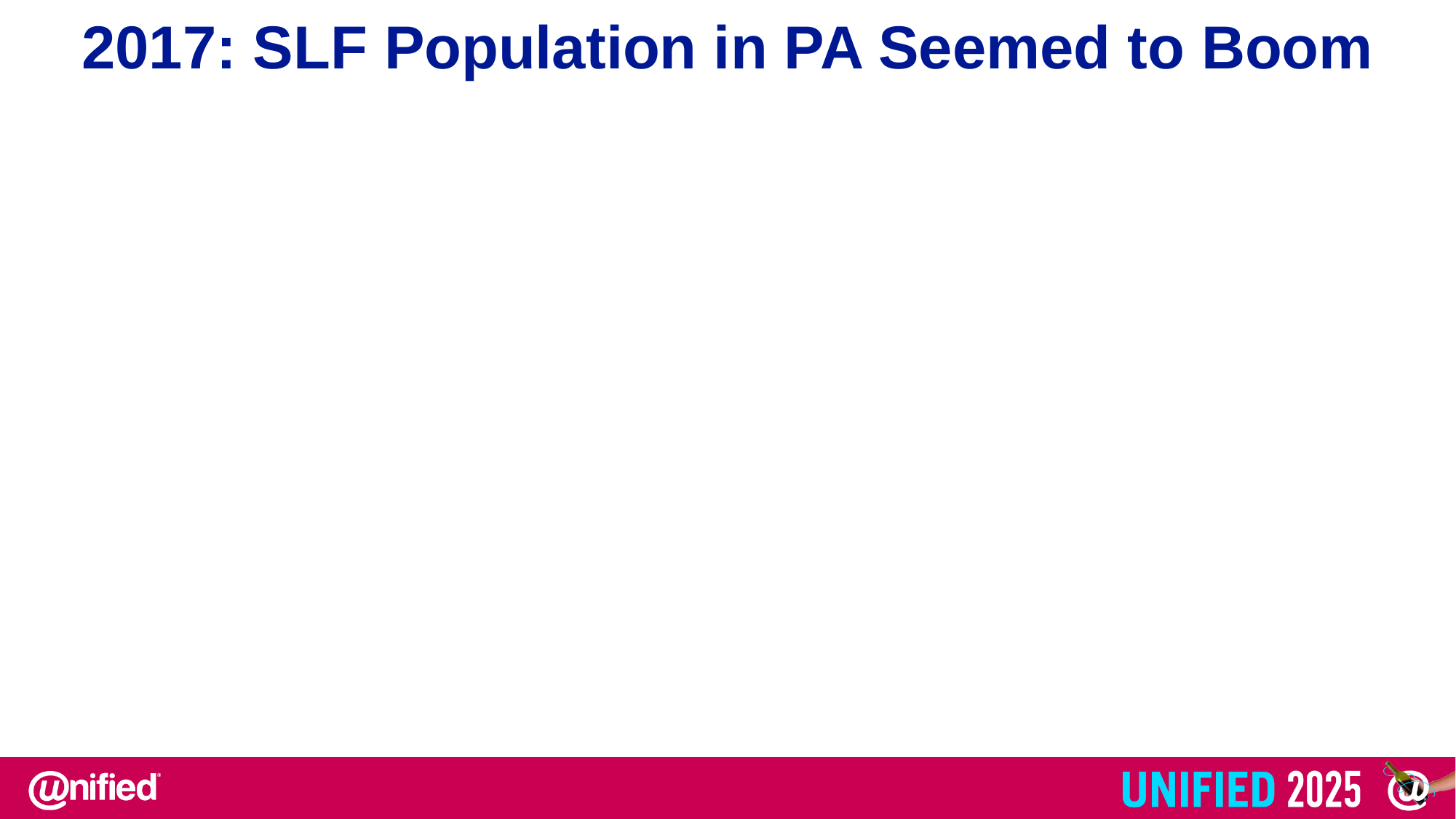

2017: SLF Population in PA Seemed to Boom
Chart Title